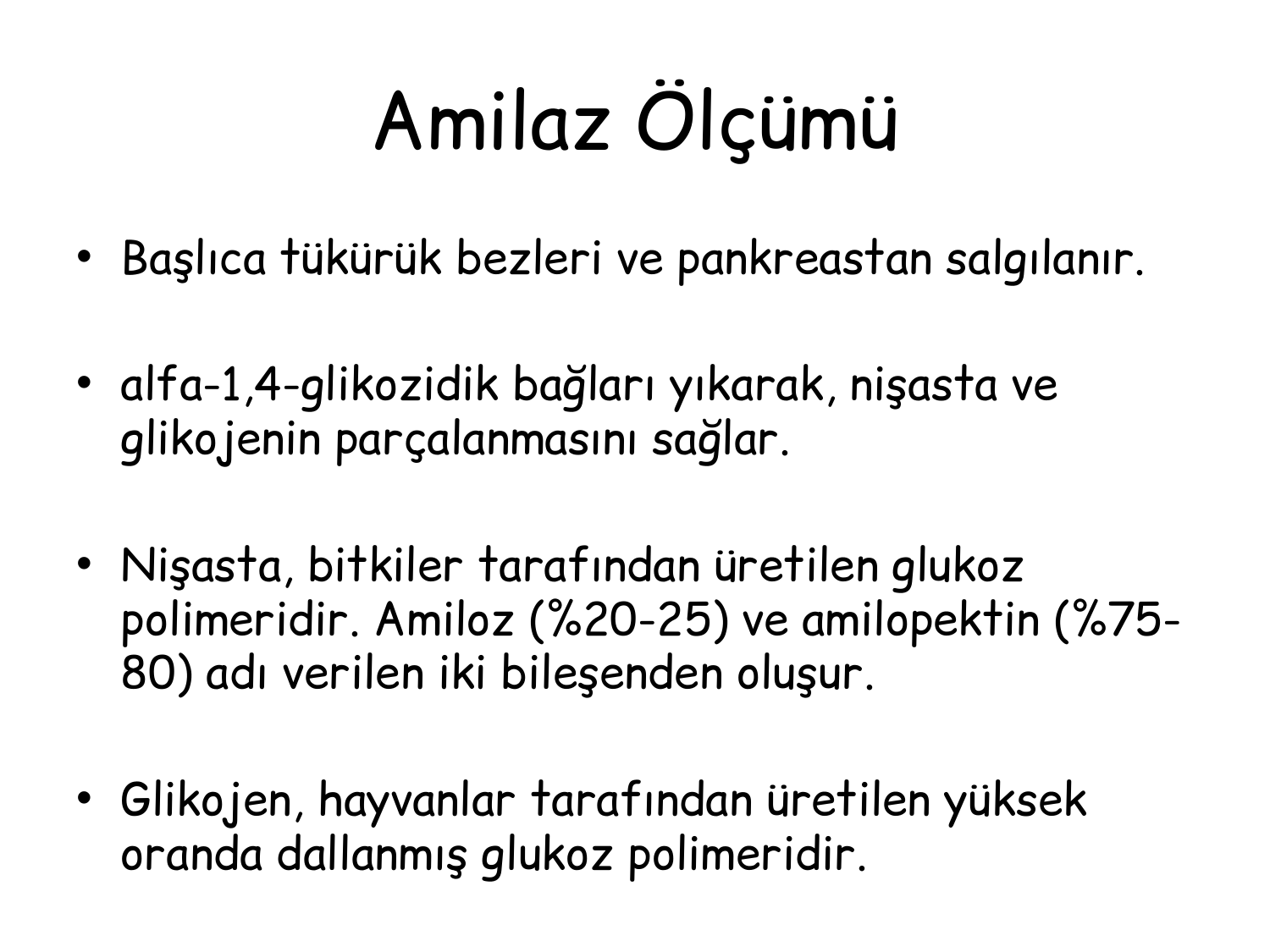

# Amilaz Ölçümü
Başlıca tükürük bezleri ve pankreastan salgılanır.

alfa-1,4-glikozidik bağları yıkarak, nişasta ve glikojenin parçalanmasını sağlar.

Nişasta, bitkiler tarafından üretilen glukoz polimeridir. Amiloz (%20-25) ve amilopektin (%75-80) adı verilen iki bileşenden oluşur.

Glikojen, hayvanlar tarafından üretilen yüksek oranda dallanmış glukoz polimeridir.